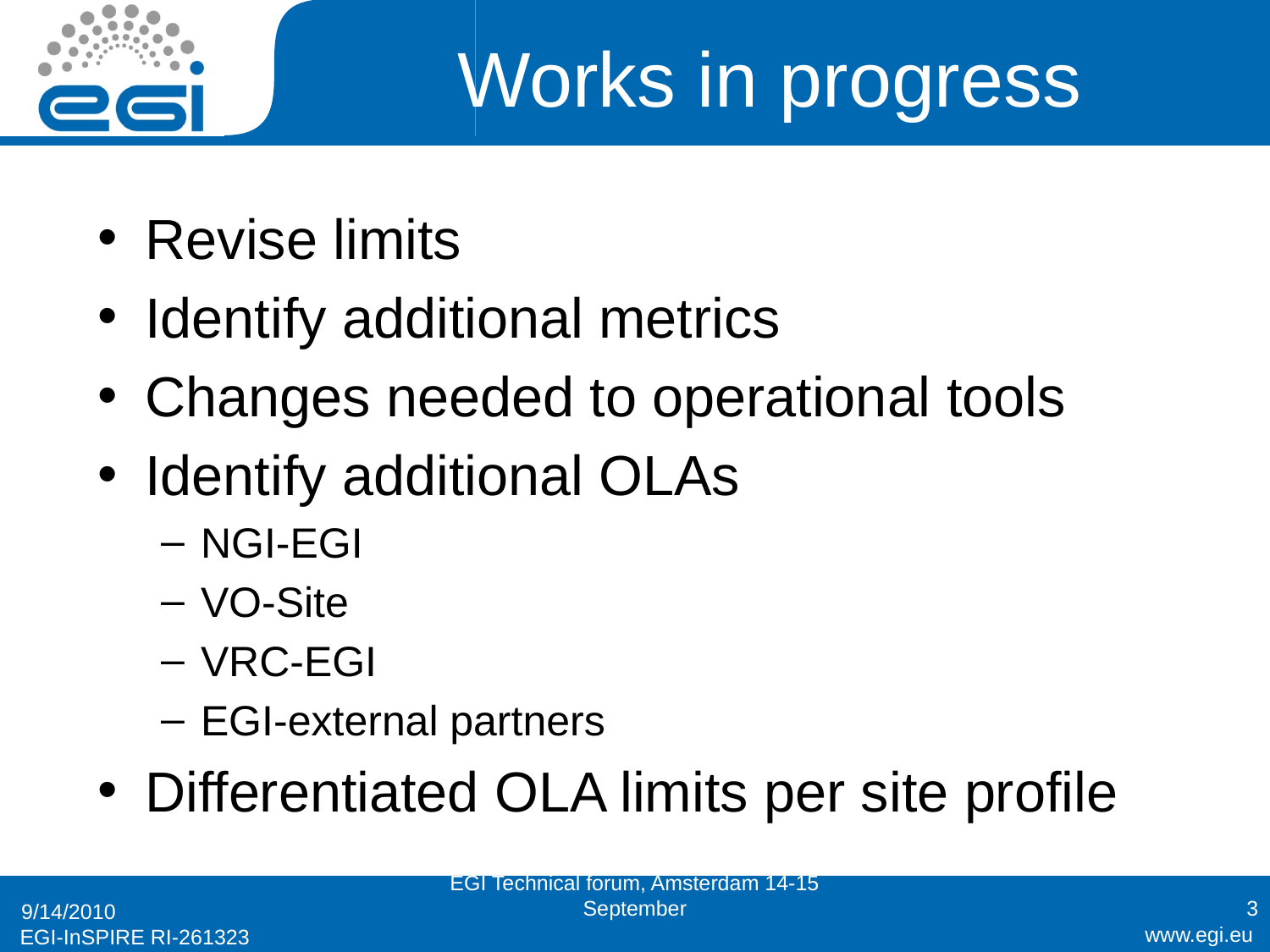

# Works in progress
Revise limits
Identify additional metrics
Changes needed to operational tools
Identify additional OLAs
NGI-EGI
VO-Site
VRC-EGI
EGI-external partners
Differentiated OLA limits per site profile

EGI Technical forum, Amsterdam 14-15 September

3
9/14/2010